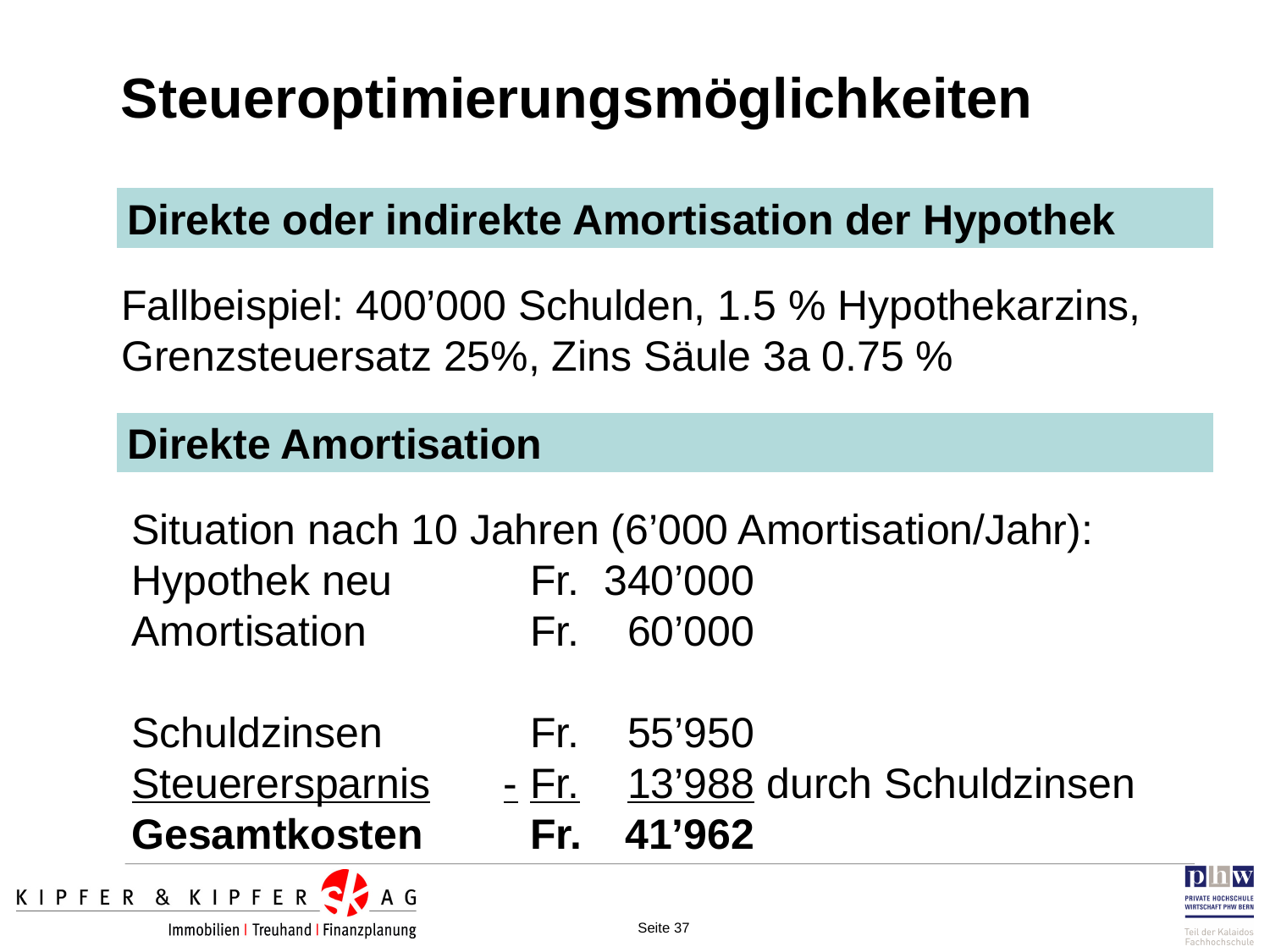

Steueroptimierungsmöglichkeiten
Direkte oder indirekte Amortisation der Hypothek

Fallbeispiel: 400’000 Schulden, 1.5 % Hypothekarzins, Grenzsteuersatz 25%, Zins Säule 3a 0.75 %
Direkte Amortisation

Situation nach 10 Jahren (6’000 Amortisation/Jahr):
Hypothek neu		Fr.	340’000
Amortisation		Fr.	60’000

Schuldzinsen		Fr.	55’950
Steuerersparnis	-	Fr.	13’988	durch Schuldzinsen
Gesamtkosten		Fr.	41’962

Seite 37